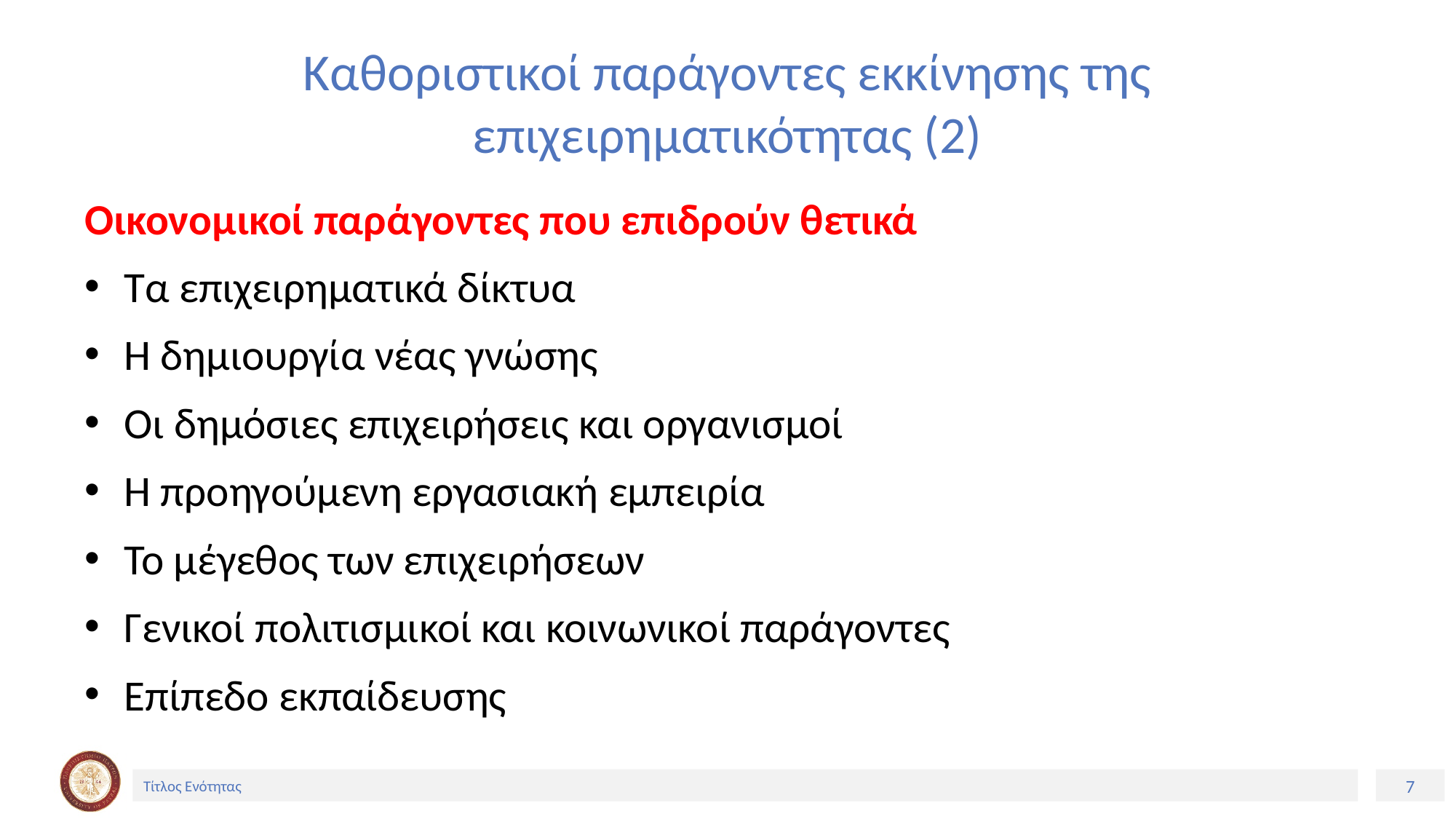

# Καθοριστικοί παράγοντες εκκίνησης της επιχειρηματικότητας (2)
Οικονομικοί παράγοντες που επιδρούν θετικά
Τα επιχειρηματικά δίκτυα
Η δημιουργία νέας γνώσης
Οι δημόσιες επιχειρήσεις και οργανισμοί
Η προηγούμενη εργασιακή εμπειρία
Το μέγεθος των επιχειρήσεων
Γενικοί πολιτισμικοί και κοινωνικοί παράγοντες
Επίπεδο εκπαίδευσης